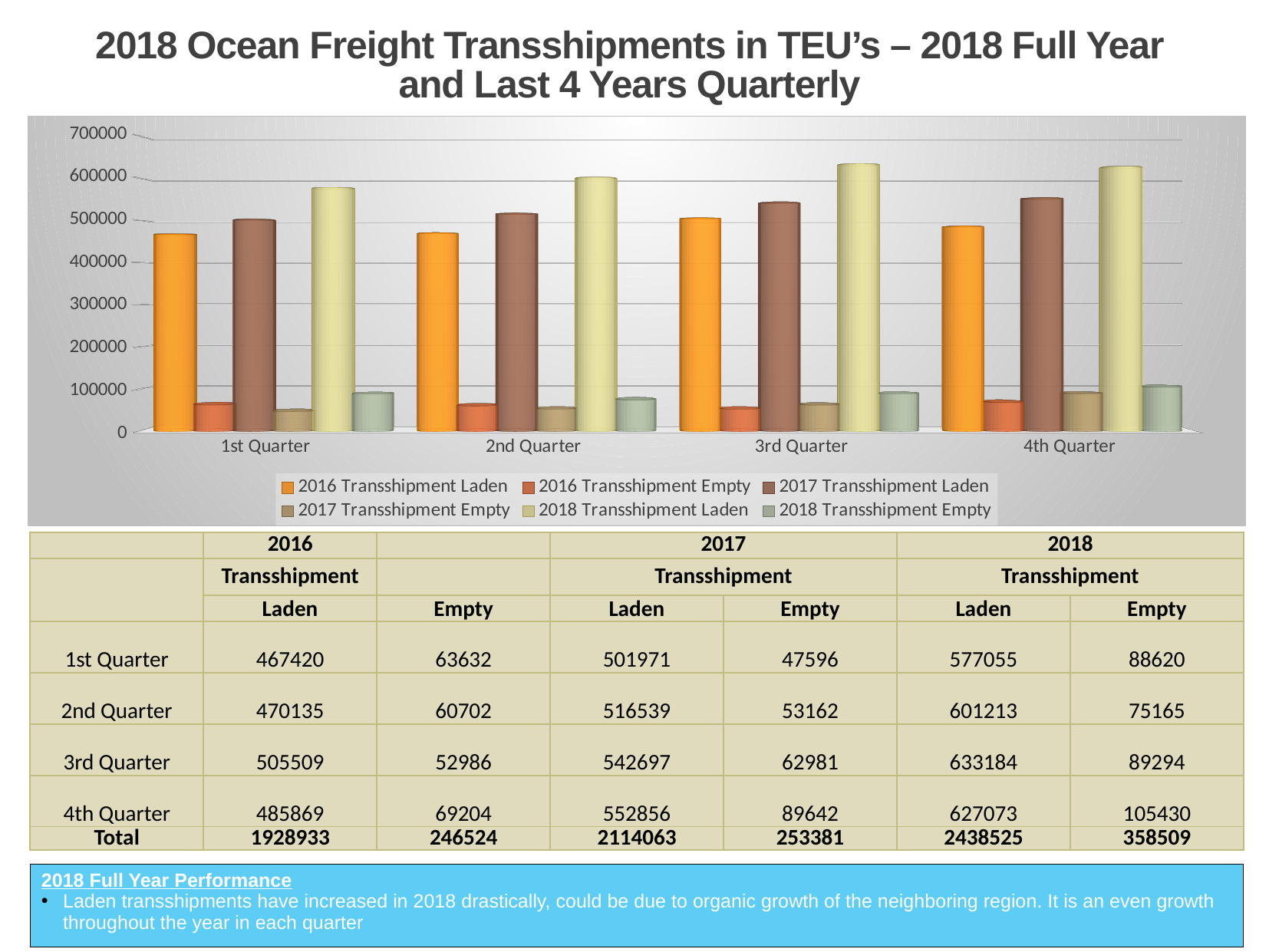

# 2018 Ocean Freight Transshipments in TEU’s – 2018 Full Year and Last 4 Years Quarterly

[unsupported chart]

|  | 2016 |  | 2017 |  | 2018 |  |
| --- | --- | --- | --- | --- | --- | --- |
|  | Transshipment |  | Transshipment |  | Transshipment |  |
|  | Laden | Empty | Laden | Empty | Laden | Empty |
| 1st Quarter | 467420 | 63632 | 501971 | 47596 | 577055 | 88620 |
| 2nd Quarter | 470135 | 60702 | 516539 | 53162 | 601213 | 75165 |
| 3rd Quarter | 505509 | 52986 | 542697 | 62981 | 633184 | 89294 |
| 4th Quarter | 485869 | 69204 | 552856 | 89642 | 627073 | 105430 |
| Total | 1928933 | 246524 | 2114063 | 253381 | 2438525 | 358509 |
2018 Full Year Performance
Laden transshipments have increased in 2018 drastically, could be due to organic growth of the neighboring region. It is an even growth throughout the year in each quarter